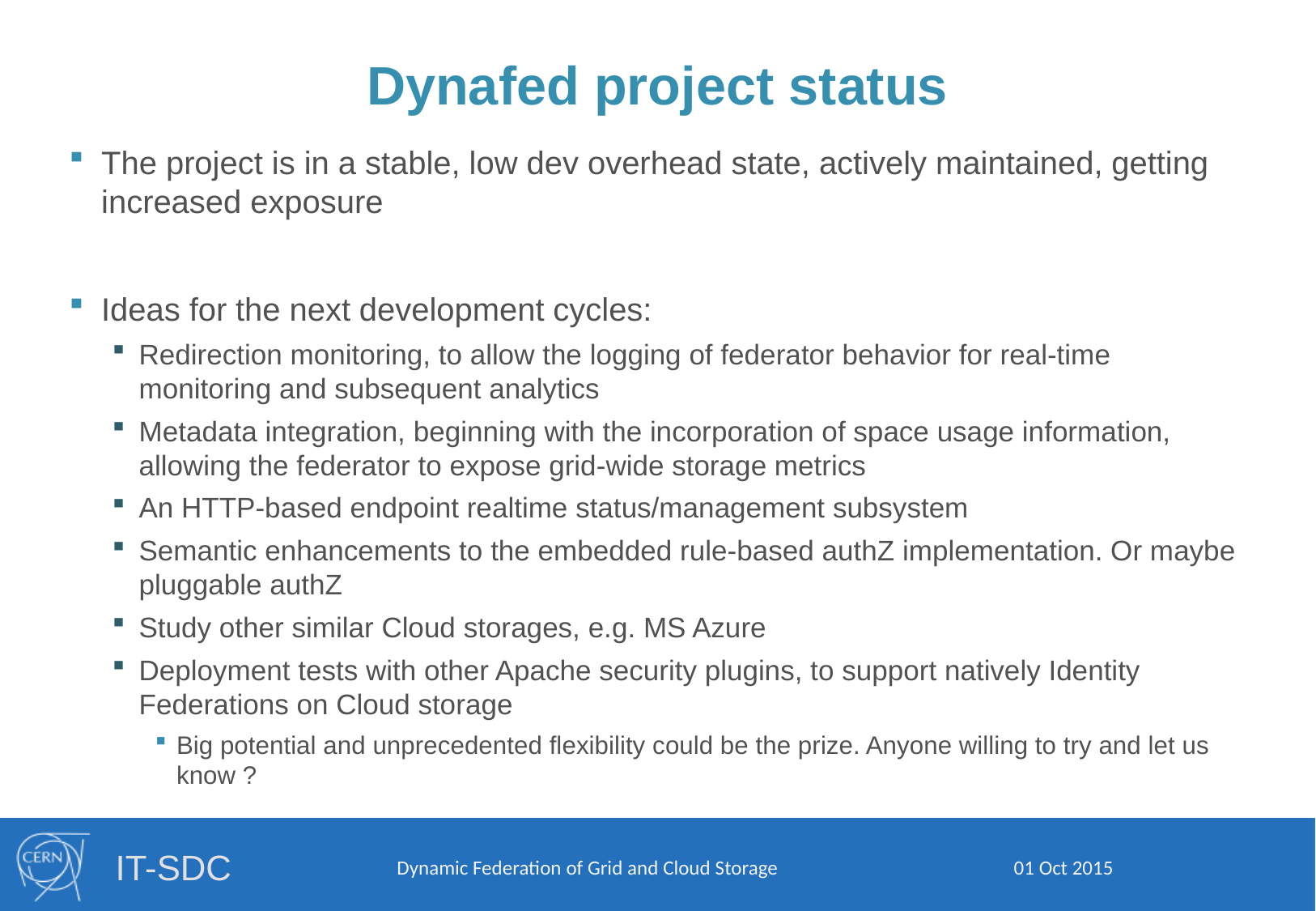

# Dynafed project status
The project is in a stable, low dev overhead state, actively maintained, getting increased exposure

Ideas for the next development cycles:
Redirection monitoring, to allow the logging of federator behavior for real-time monitoring and subsequent analytics
Metadata integration, beginning with the incorporation of space usage information, allowing the federator to expose grid-wide storage metrics
An HTTP-based endpoint realtime status/management subsystem
Semantic enhancements to the embedded rule-based authZ implementation. Or maybe pluggable authZ
Study other similar Cloud storages, e.g. MS Azure
Deployment tests with other Apache security plugins, to support natively Identity Federations on Cloud storage
Big potential and unprecedented flexibility could be the prize. Anyone willing to try and let us know ?